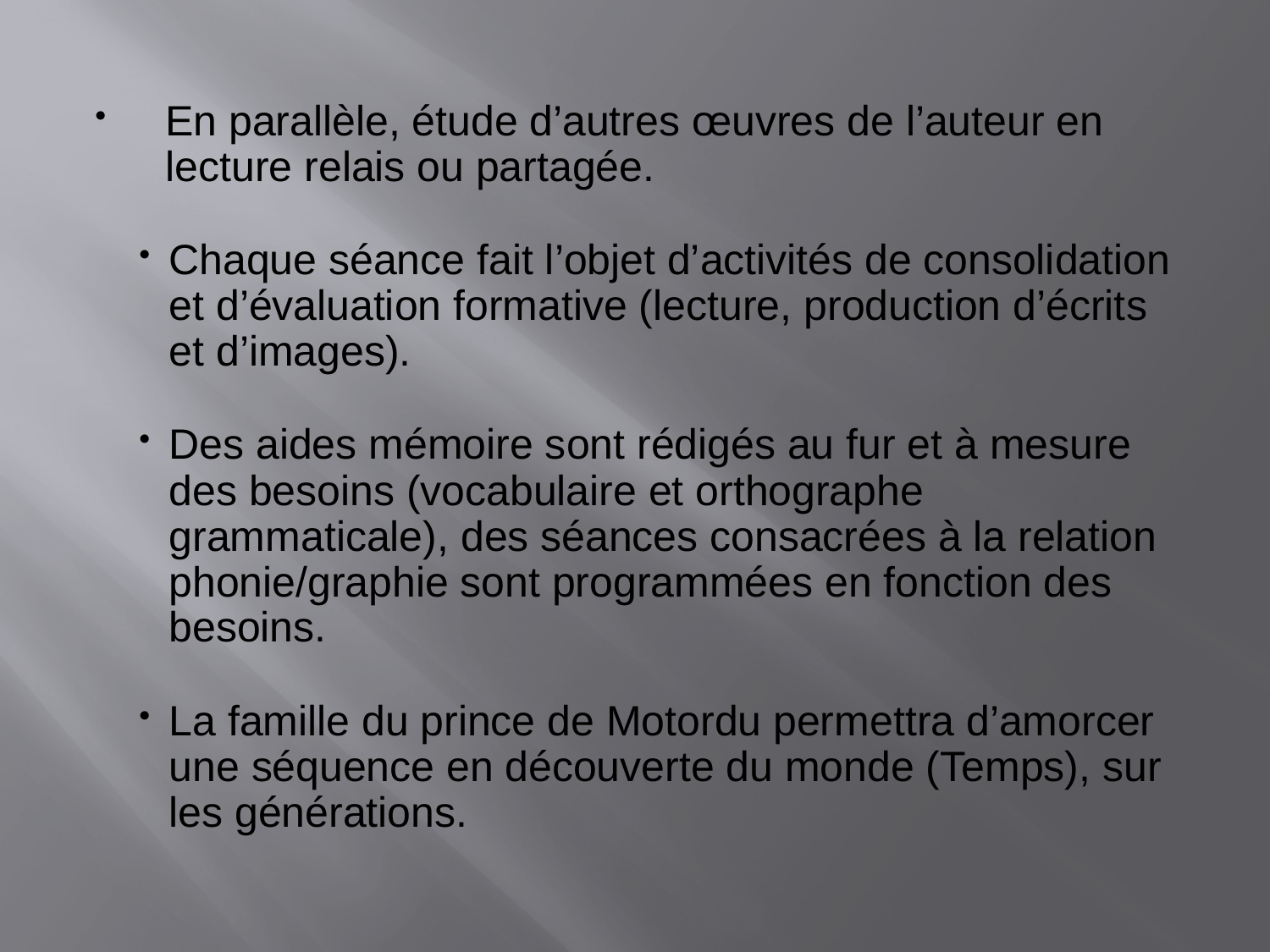

En parallèle, étude d’autres œuvres de l’auteur en lecture relais ou partagée.
Chaque séance fait l’objet d’activités de consolidation et d’évaluation formative (lecture, production d’écrits et d’images).
Des aides mémoire sont rédigés au fur et à mesure des besoins (vocabulaire et orthographe grammaticale), des séances consacrées à la relation phonie/graphie sont programmées en fonction des besoins.
La famille du prince de Motordu permettra d’amorcer une séquence en découverte du monde (Temps), sur les générations.